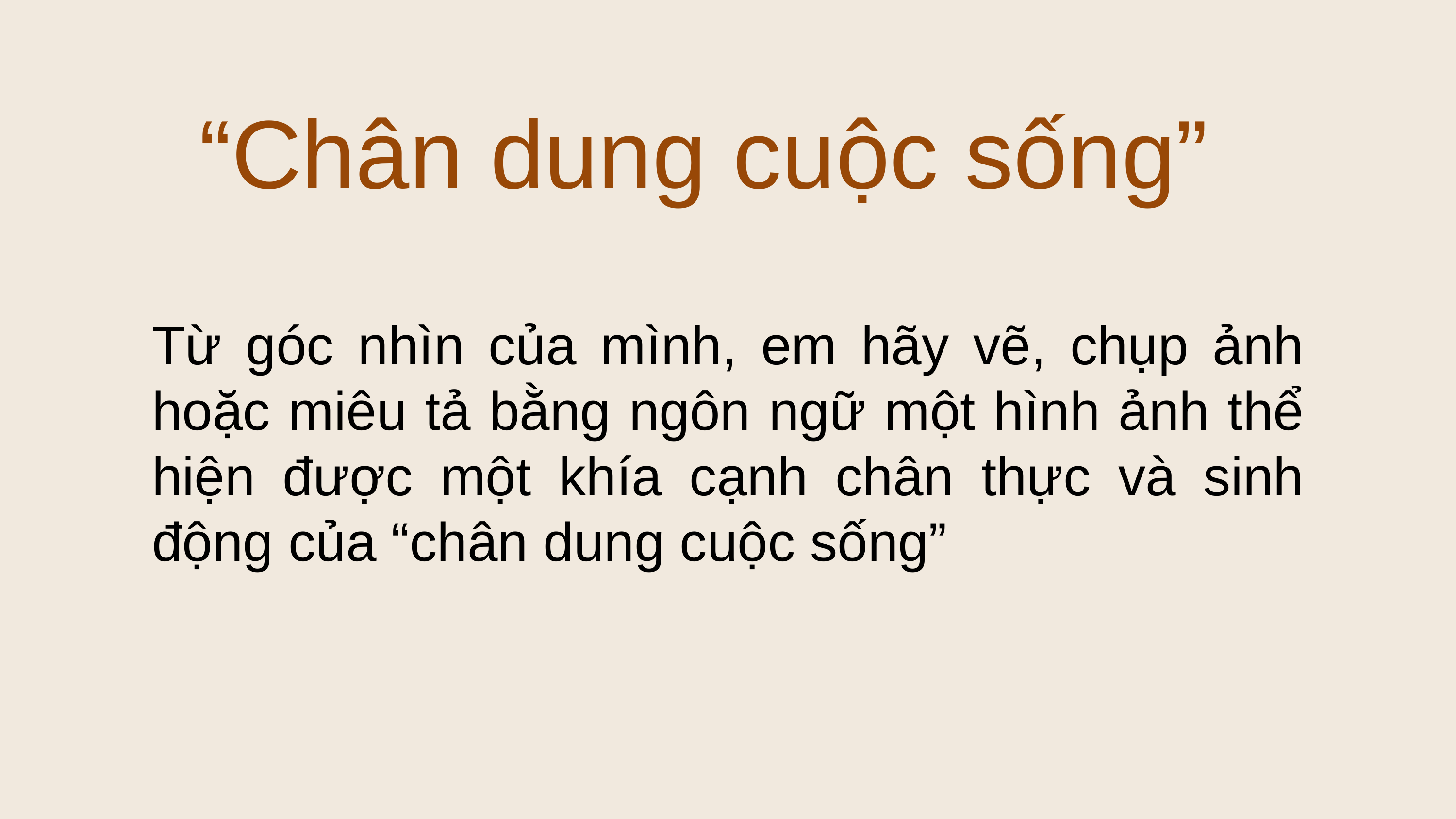

“Chân dung cuộc sống”
Từ góc nhìn của mình, em hãy vẽ, chụp ảnh hoặc miêu tả bằng ngôn ngữ một hình ảnh thể hiện được một khía cạnh chân thực và sinh động của “chân dung cuộc sống”